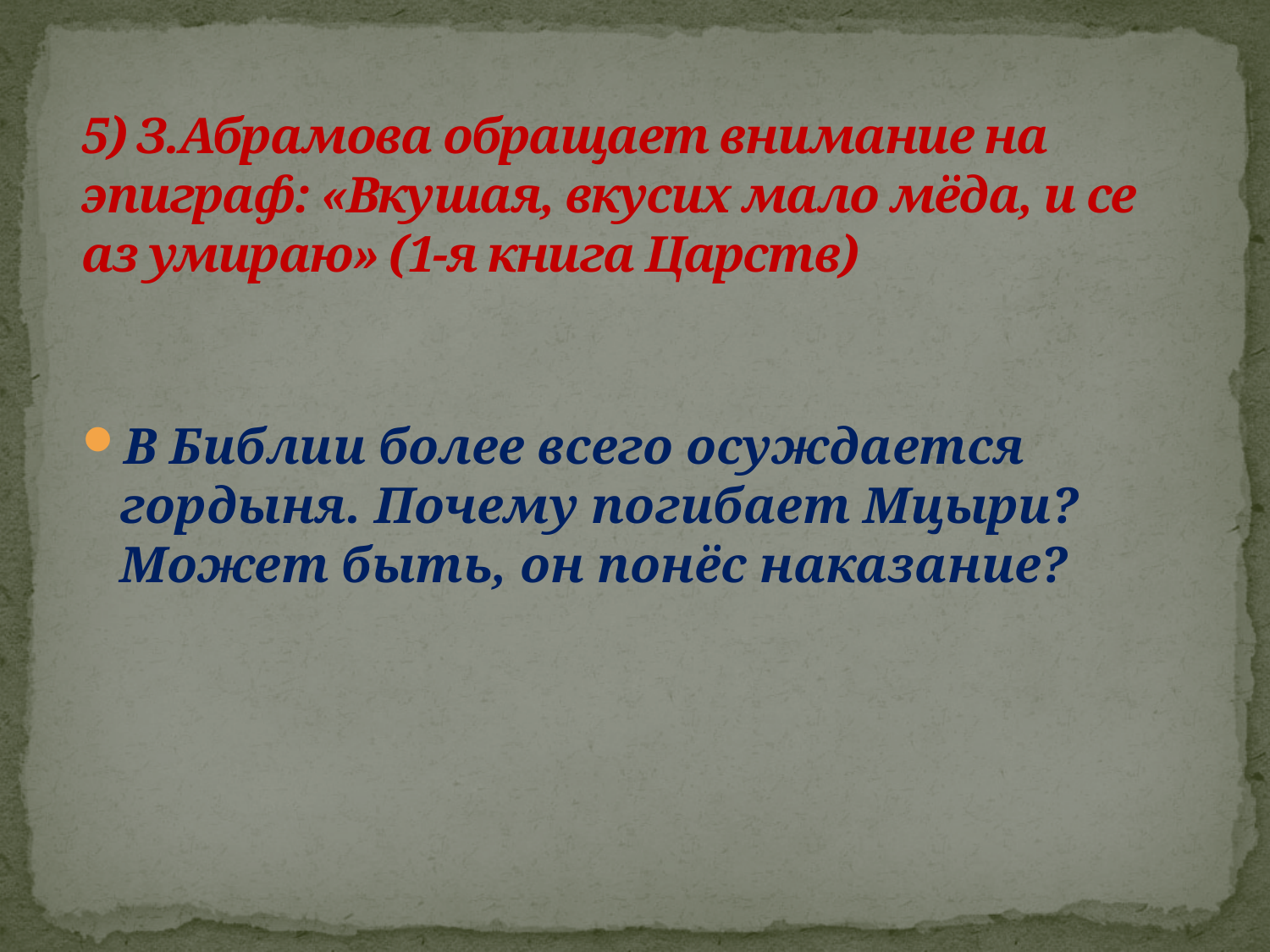

# 5) З.Абрамова обращает внимание на эпиграф: «Вкушая, вкусих мало мёда, и се аз умираю» (1-я книга Царств)

В Библии более всего осуждается гордыня. Почему погибает Мцыри? Может быть, он понёс наказание?